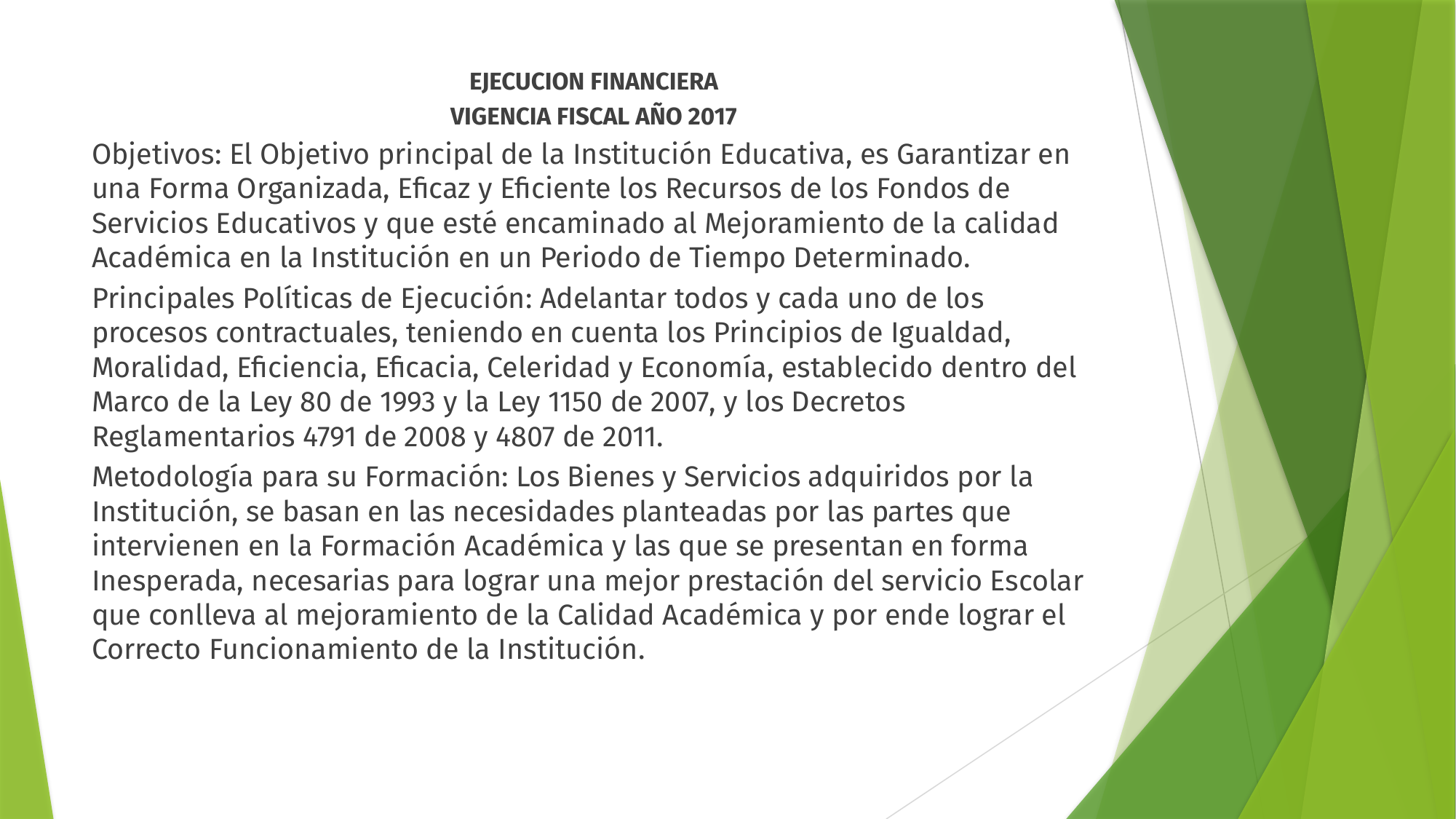

EJECUCION FINANCIERA
VIGENCIA FISCAL AÑO 2017
Objetivos: El Objetivo principal de la Institución Educativa, es Garantizar en una Forma Organizada, Eficaz y Eficiente los Recursos de los Fondos de Servicios Educativos y que esté encaminado al Mejoramiento de la calidad Académica en la Institución en un Periodo de Tiempo Determinado.
Principales Políticas de Ejecución: Adelantar todos y cada uno de los procesos contractuales, teniendo en cuenta los Principios de Igualdad, Moralidad, Eficiencia, Eficacia, Celeridad y Economía, establecido dentro del Marco de la Ley 80 de 1993 y la Ley 1150 de 2007, y los Decretos Reglamentarios 4791 de 2008 y 4807 de 2011.
Metodología para su Formación: Los Bienes y Servicios adquiridos por la Institución, se basan en las necesidades planteadas por las partes que intervienen en la Formación Académica y las que se presentan en forma Inesperada, necesarias para lograr una mejor prestación del servicio Escolar que conlleva al mejoramiento de la Calidad Académica y por ende lograr el Correcto Funcionamiento de la Institución.